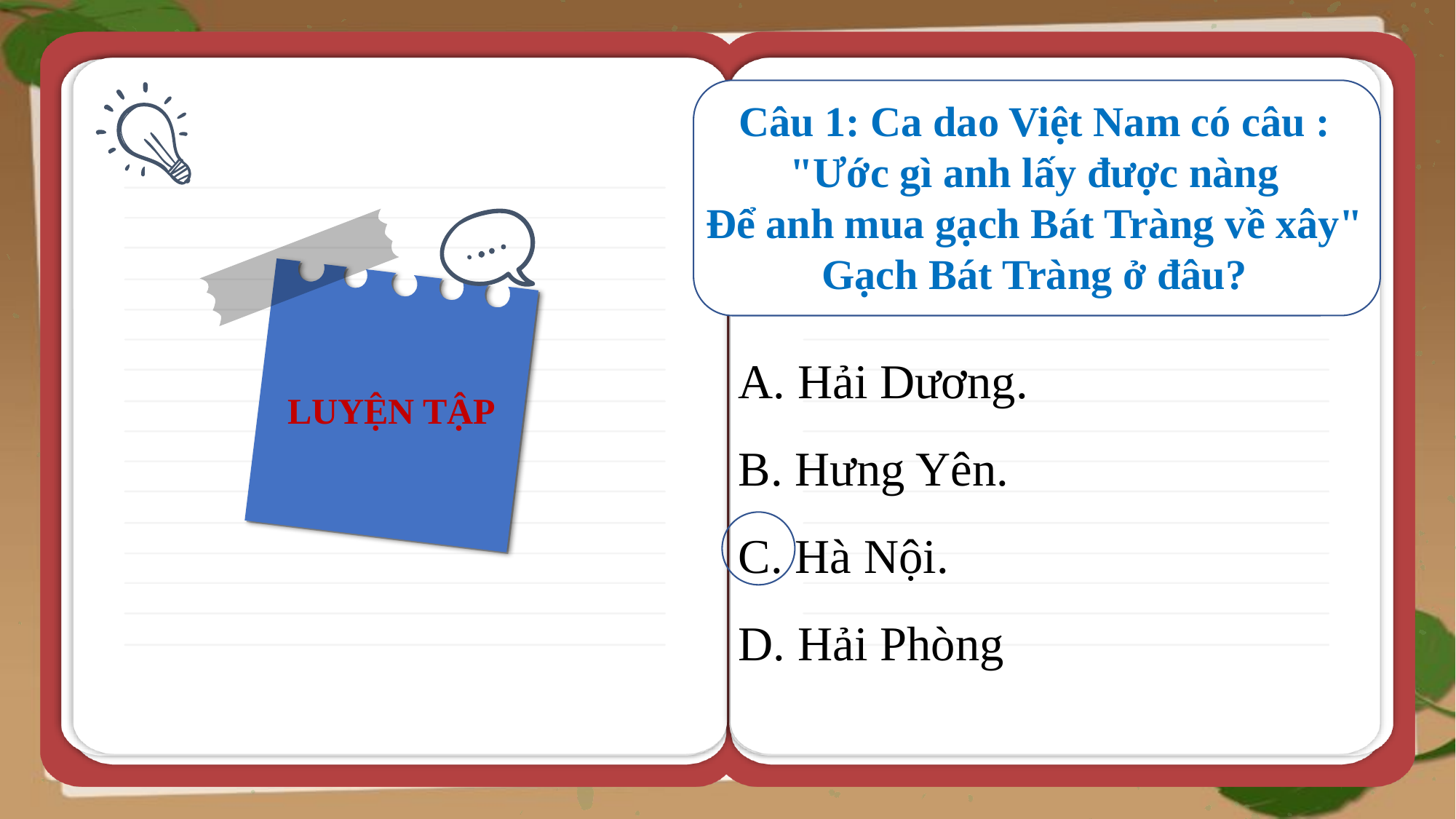

Câu 1: Ca dao Việt Nam có câu :
"Ước gì anh lấy được nàng
Để anh mua gạch Bát Tràng về xây"
Gạch Bát Tràng ở đâu?

A. Hải Dương.
B. Hưng Yên.
C. Hà Nội.
D. Hải Phòng
LUYỆN TẬP